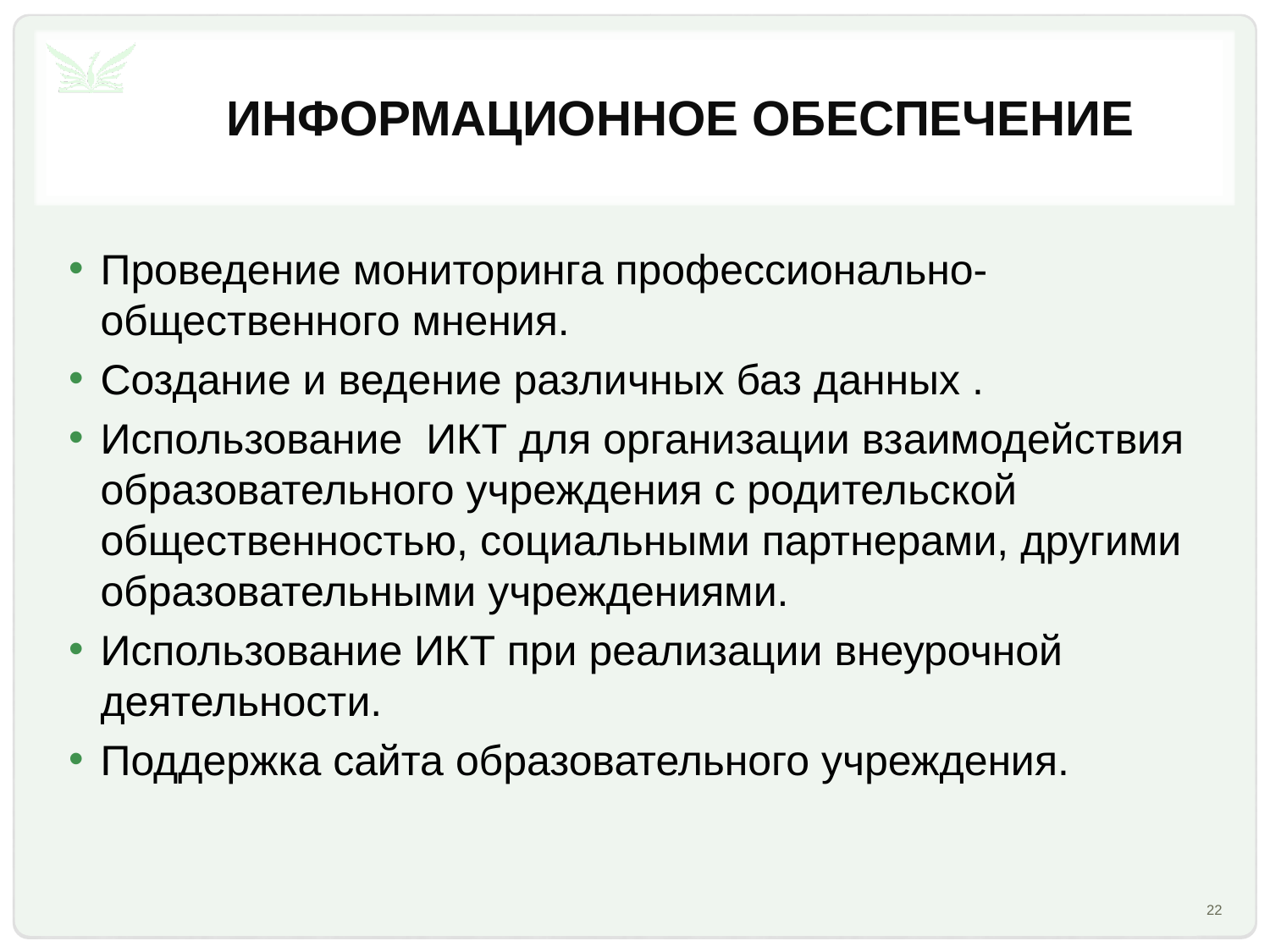

# Информационное обеспечение
Проведение мониторинга профессионально-общественного мнения.
Создание и ведение различных баз данных .
Использование  ИКТ для организации взаимодействия образовательного учреждения с родительской общественностью, социальными партнерами, другими образовательными учреждениями.
Использование ИКТ при реализации внеурочной деятельности.
Поддержка сайта образовательного учреждения.
22